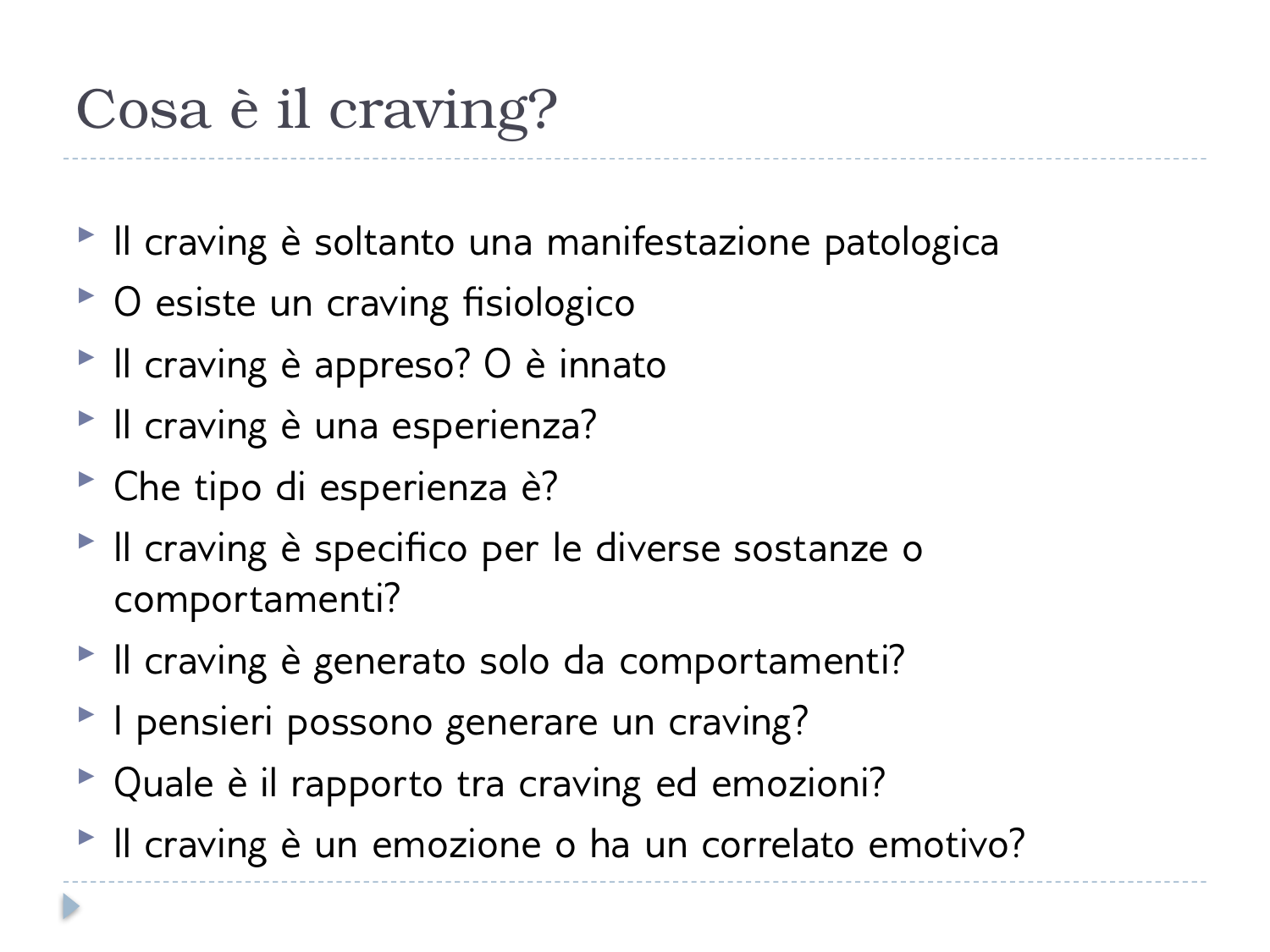

# Cosa è il craving?
Il craving è soltanto una manifestazione patologica
O esiste un craving fisiologico
Il craving è appreso? O è innato
Il craving è una esperienza?
Che tipo di esperienza è?
Il craving è specifico per le diverse sostanze o comportamenti?
Il craving è generato solo da comportamenti?
I pensieri possono generare un craving?
Quale è il rapporto tra craving ed emozioni?
Il craving è un emozione o ha un correlato emotivo?